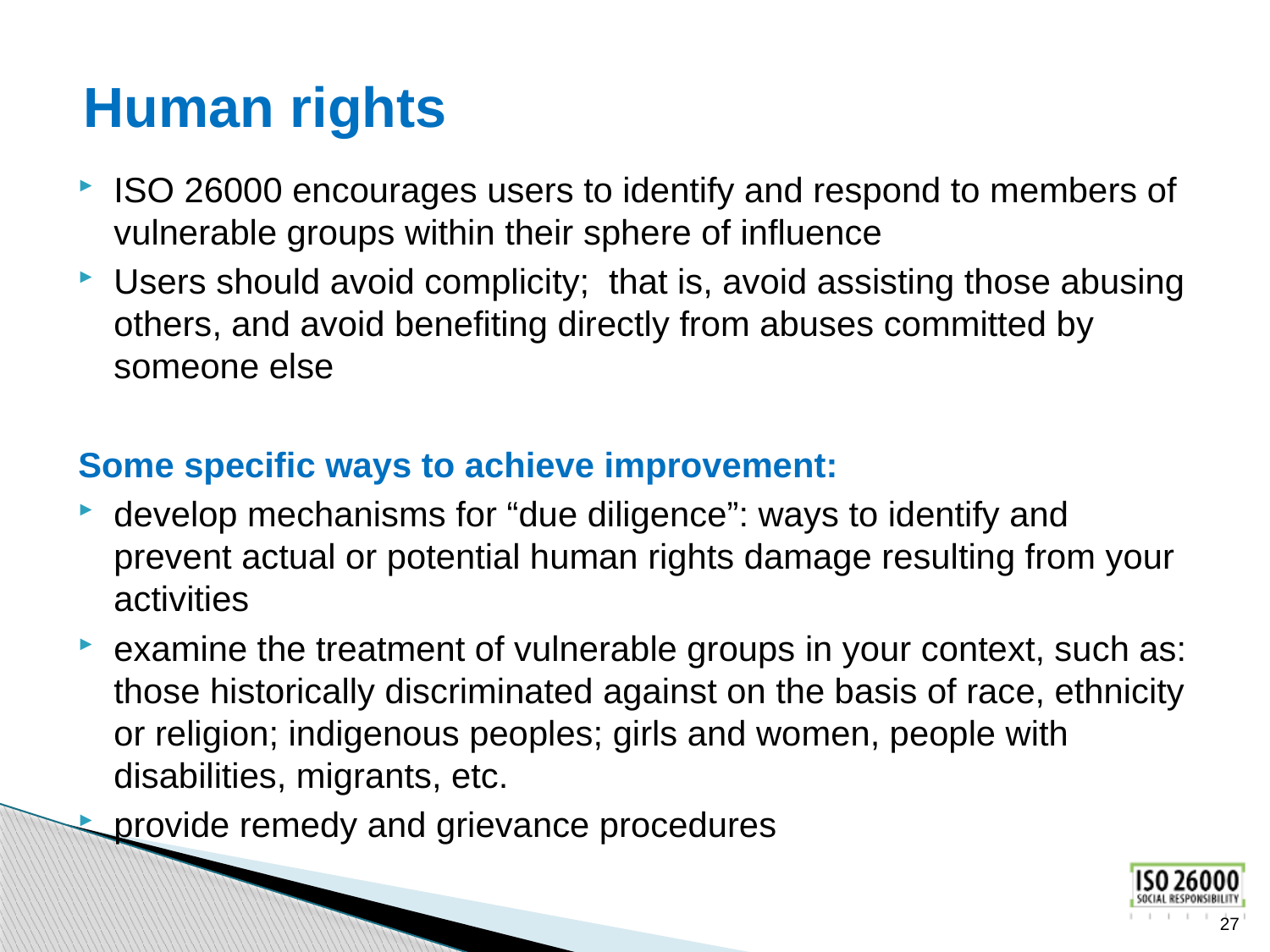

# Human rights
ISO 26000 encourages users to identify and respond to members of vulnerable groups within their sphere of influence
Users should avoid complicity;  that is, avoid assisting those abusing others, and avoid benefiting directly from abuses committed by someone else

Some specific ways to achieve improvement:
develop mechanisms for “due diligence”: ways to identify and prevent actual or potential human rights damage resulting from your activities
examine the treatment of vulnerable groups in your context, such as: those historically discriminated against on the basis of race, ethnicity or religion; indigenous peoples; girls and women, people with disabilities, migrants, etc.
provide remedy and grievance procedures
27